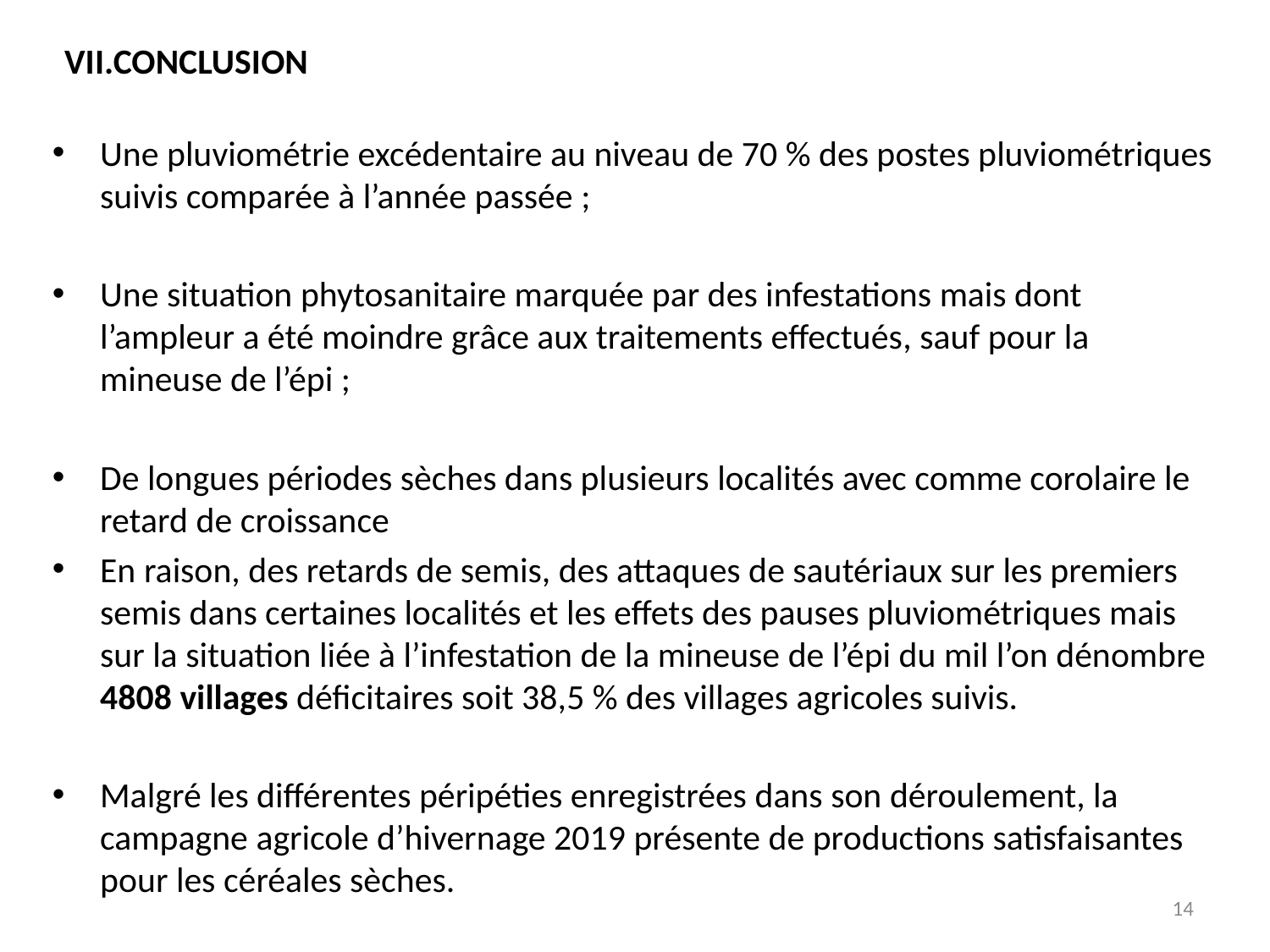

# VII.CONCLUSION

Une pluviométrie excédentaire au niveau de 70 % des postes pluviométriques suivis comparée à l’année passée ;

Une situation phytosanitaire marquée par des infestations mais dont l’ampleur a été moindre grâce aux traitements effectués, sauf pour la mineuse de l’épi ;

De longues périodes sèches dans plusieurs localités avec comme corolaire le retard de croissance
En raison, des retards de semis, des attaques de sautériaux sur les premiers semis dans certaines localités et les effets des pauses pluviométriques mais sur la situation liée à l’infestation de la mineuse de l’épi du mil l’on dénombre 4808 villages déficitaires soit 38,5 % des villages agricoles suivis.

Malgré les différentes péripéties enregistrées dans son déroulement, la campagne agricole d’hivernage 2019 présente de productions satisfaisantes pour les céréales sèches.

14